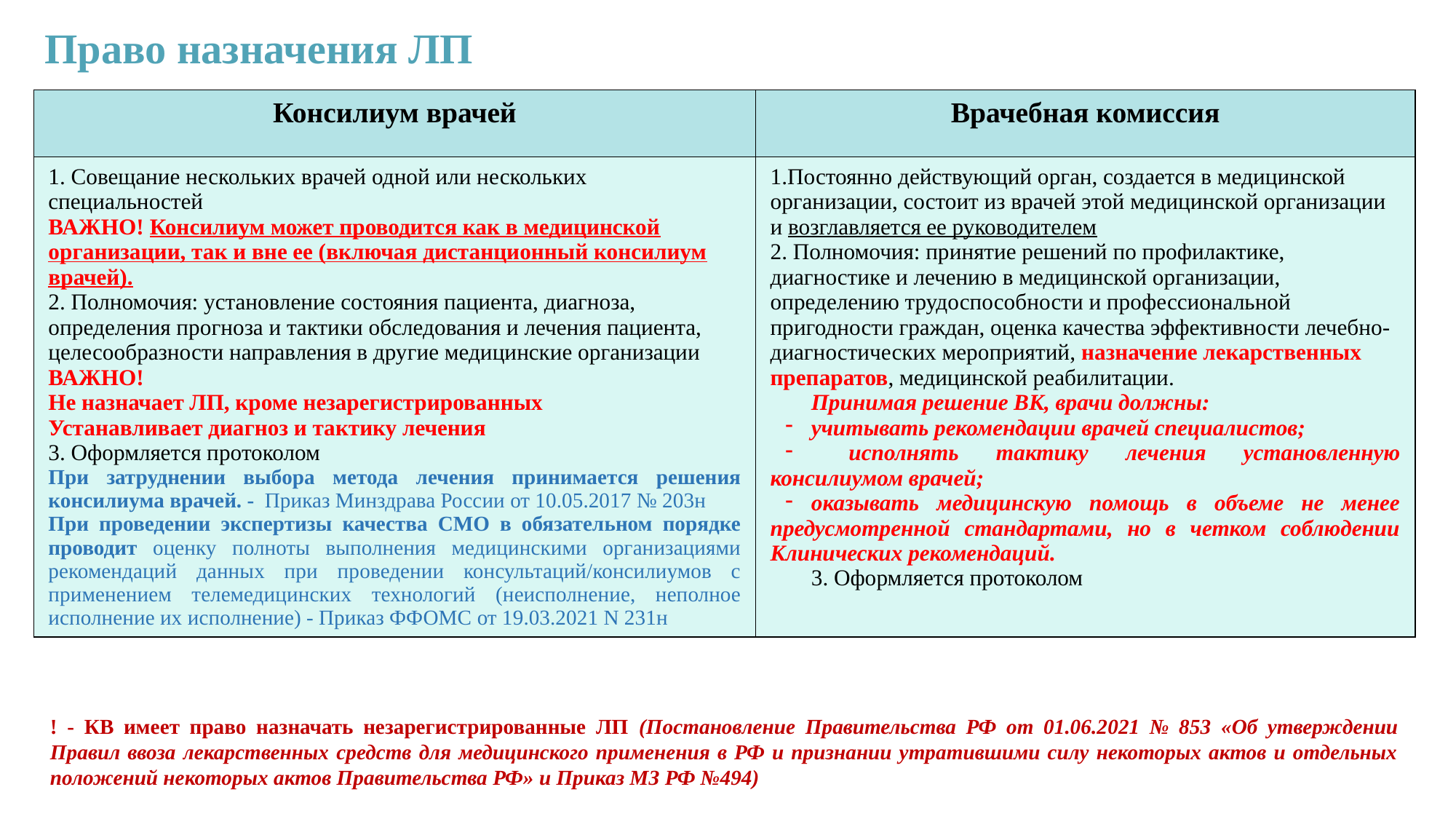

# Право назначения ЛП
| Консилиум врачей | Врачебная комиссия |
| --- | --- |
| 1. Совещание нескольких врачей одной или нескольких специальностей ВАЖНО! Консилиум может проводится как в медицинской организации, так и вне ее (включая дистанционный консилиум врачей). 2. Полномочия: установление состояния пациента, диагноза, определения прогноза и тактики обследования и лечения пациента, целесообразности направления в другие медицинские организации ВАЖНО! Не назначает ЛП, кроме незарегистрированных Устанавливает диагноз и тактику лечения 3. Оформляется протоколом При затруднении выбора метода лечения принимается решения консилиума врачей. - Приказ Минздрава России от 10.05.2017 № 203н При проведении экспертизы качества СМО в обязательном порядке проводит оценку полноты выполнения медицинскими организациями рекомендаций данных при проведении консультаций/консилиумов с применением телемедицинских технологий (неисполнение, неполное исполнение их исполнение) - Приказ ФФОМС от 19.03.2021 N 231н | 1.Постоянно действующий орган, создается в медицинской организации, состоит из врачей этой медицинской организации и возглавляется ее руководителем 2. Полномочия: принятие решений по профилактике, диагностике и лечению в медицинской организации, определению трудоспособности и профессиональной пригодности граждан, оценка качества эффективности лечебно-диагностических мероприятий, назначение лекарственных препаратов, медицинской реабилитации. Принимая решение ВК, врачи должны: учитывать рекомендации врачей специалистов; исполнять тактику лечения установленную консилиумом врачей; оказывать медицинскую помощь в объеме не менее предусмотренной стандартами, но в четком соблюдении Клинических рекомендаций. 3. Оформляется протоколом |
! - КВ имеет право назначать незарегистрированные ЛП (Постановление Правительства РФ от 01.06.2021 № 853 «Об утверждении Правил ввоза лекарственных средств для медицинского применения в РФ и признании утратившими силу некоторых актов и отдельных положений некоторых актов Правительства РФ» и Приказ МЗ РФ №494)